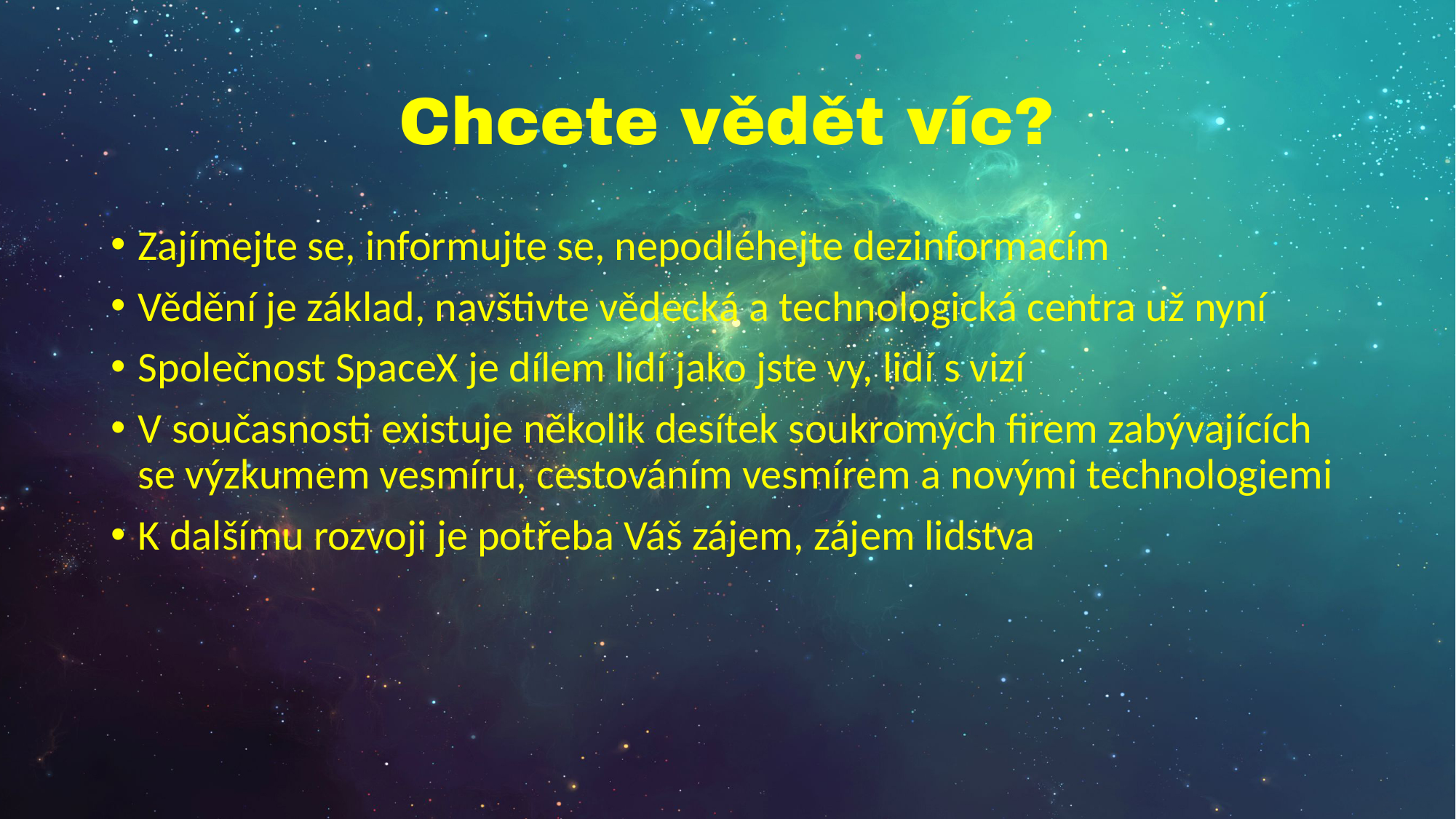

# Chcete vědět víc?
Zajímejte se, informujte se, nepodléhejte dezinformacím
Vědění je základ, navštivte vědecká a technologická centra už nyní
Společnost SpaceX je dílem lidí jako jste vy, lidí s vizí
V současnosti existuje několik desítek soukromých firem zabývajících se výzkumem vesmíru, cestováním vesmírem a novými technologiemi
K dalšímu rozvoji je potřeba Váš zájem, zájem lidstva